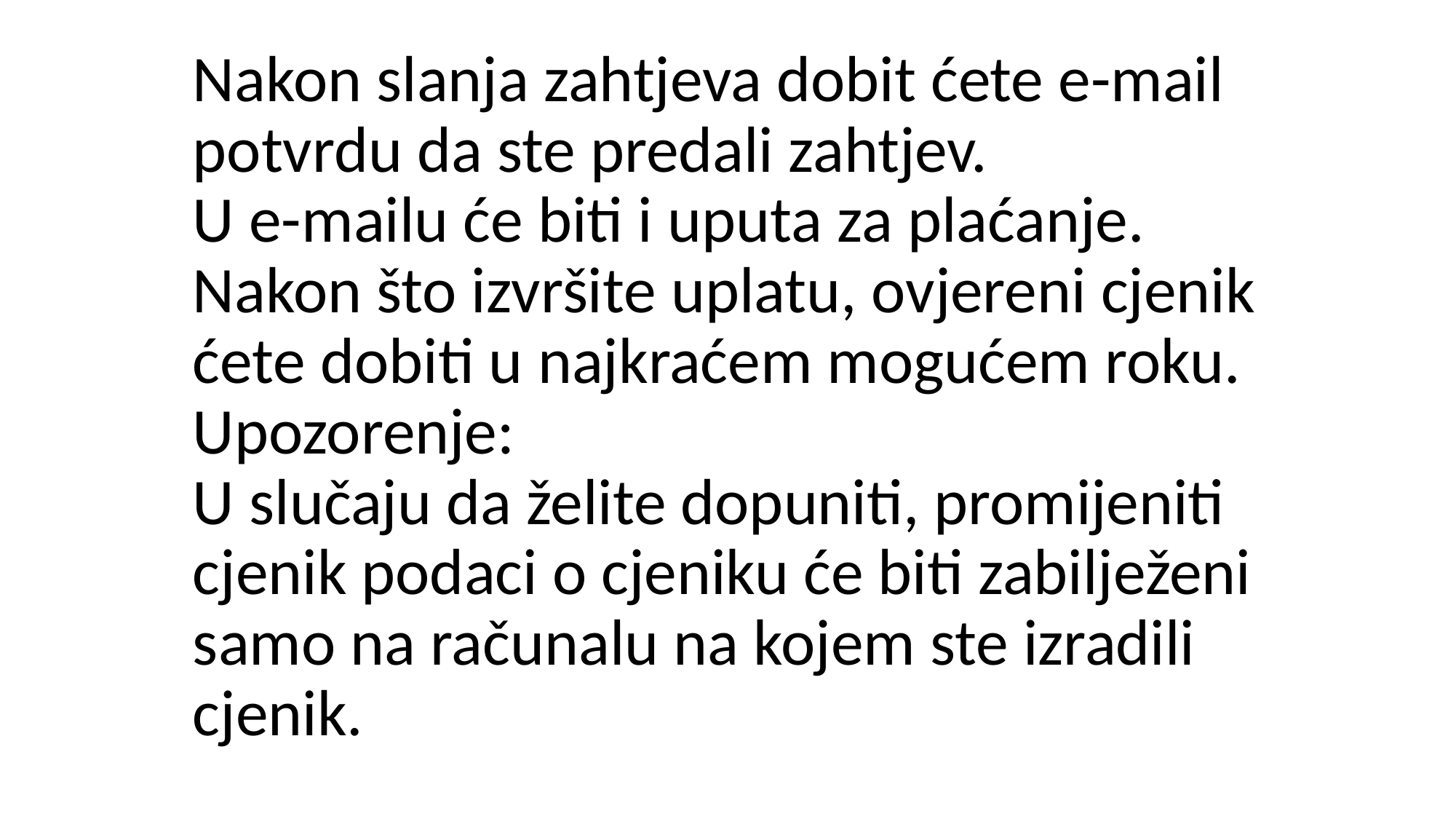

# Nakon slanja zahtjeva dobit ćete e-mail potvrdu da ste predali zahtjev. U e-mailu će biti i uputa za plaćanje. Nakon što izvršite uplatu, ovjereni cjenik ćete dobiti u najkraćem mogućem roku. Upozorenje: U slučaju da želite dopuniti, promijeniti cjenik podaci o cjeniku će biti zabilježeni samo na računalu na kojem ste izradili cjenik.